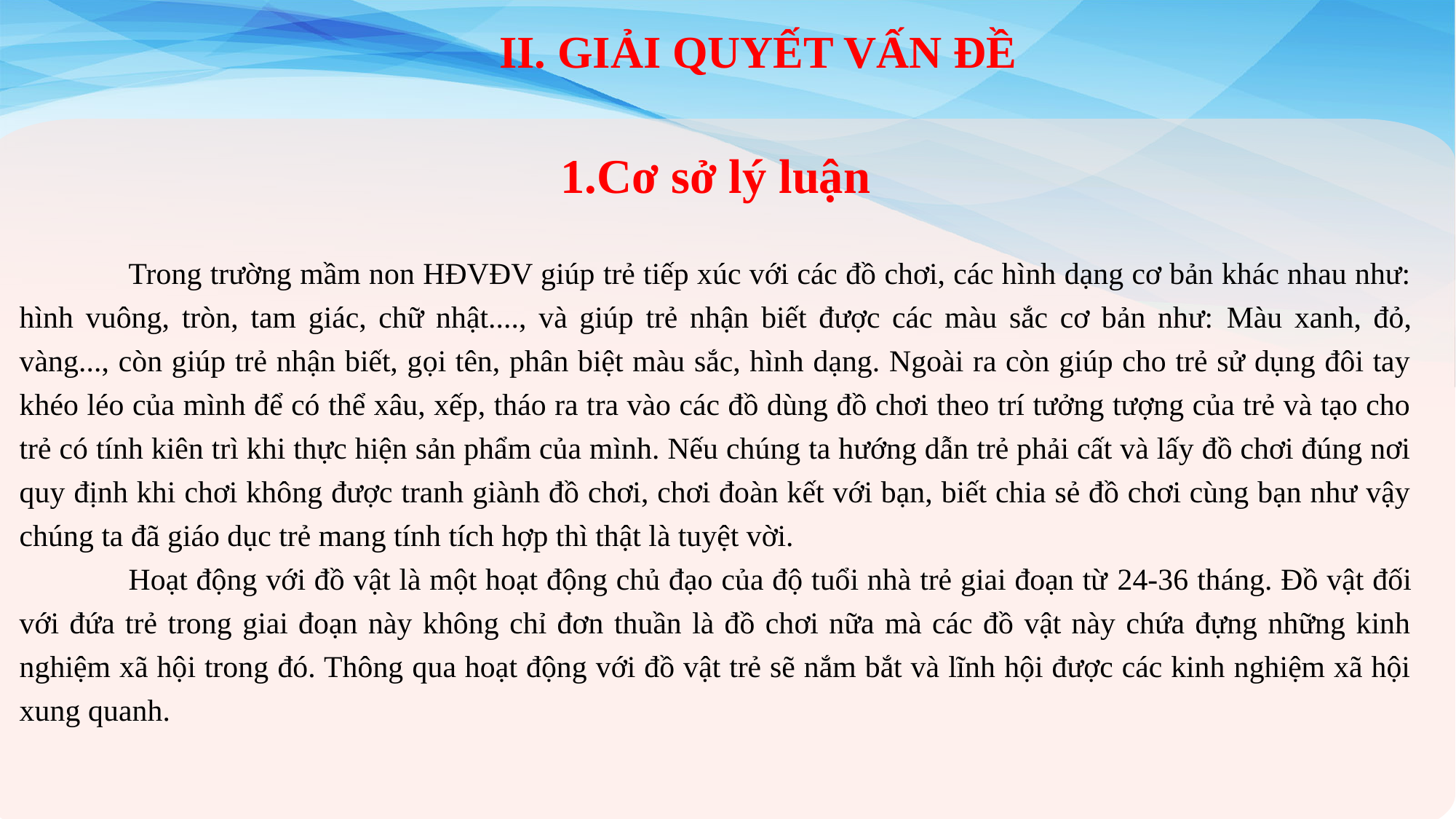

II. GIẢI QUYẾT VẤN ĐỀ

1.Cơ sở lý luận

	Trong trường mầm non HĐVĐV giúp trẻ tiếp xúc với các đồ chơi, các hình dạng cơ bản khác nhau như: hình vuông, tròn, tam giác, chữ nhật...., và giúp trẻ nhận biết được các màu sắc cơ bản như: Màu xanh, đỏ, vàng..., còn giúp trẻ nhận biết, gọi tên, phân biệt màu sắc, hình dạng. Ngoài ra còn giúp cho trẻ sử dụng đôi tay khéo léo của mình để có thể xâu, xếp, tháo ra tra vào các đồ dùng đồ chơi theo trí tưởng tượng của trẻ và tạo cho trẻ có tính kiên trì khi thực hiện sản phẩm của mình. Nếu chúng ta hướng dẫn trẻ phải cất và lấy đồ chơi đúng nơi quy định khi chơi không được tranh giành đồ chơi, chơi đoàn kết với bạn, biết chia sẻ đồ chơi cùng bạn như vậy chúng ta đã giáo dục trẻ mang tính tích hợp thì thật là tuyệt vời.
	Hoạt động với đồ vật là một hoạt động chủ đạo của độ tuổi nhà trẻ giai đoạn từ 24-36 tháng. Đồ vật đối với đứa trẻ trong giai đoạn này không chỉ đơn thuần là đồ chơi nữa mà các đồ vật này chứa đựng những kinh nghiệm xã hội trong đó. Thông qua hoạt động với đồ vật trẻ sẽ nắm bắt và lĩnh hội được các kinh nghiệm xã hội xung quanh.